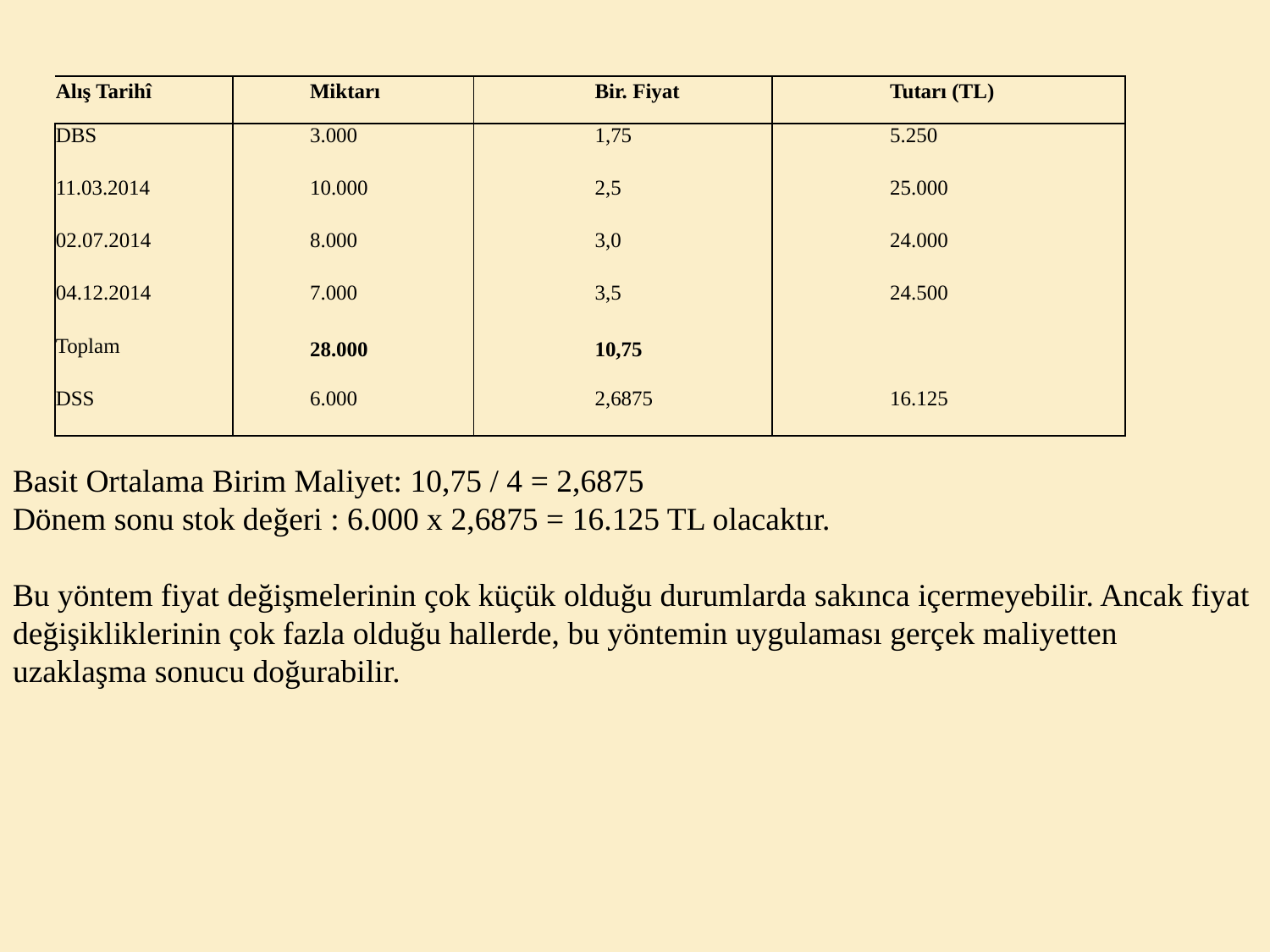

| Alış Tarihî |  | Miktarı |  | Bir. Fiyat |  | Tutarı (TL) |
| --- | --- | --- | --- | --- | --- | --- |
| DBS |  | 3.000 |  | 1,75 |  | 5.250 |
| 11.03.2014 |  | 10.000 |  | 2,5 |  | 25.000 |
| 02.07.2014 |  | 8.000 |  | 3,0 |  | 24.000 |
| 04.12.2014 |  | 7.000 |  | 3,5 |  | 24.500 |
| Toplam |  | 28.000 |  | 10,75 |  |  |
| DSS |  | 6.000 |  | 2,6875 |  | 16.125 |
Basit Ortalama Birim Maliyet: 10,75 / 4 = 2,6875
Dönem sonu stok değeri : 6.000 x 2,6875 = 16.125 TL olacaktır.

Bu yöntem fiyat değişmelerinin çok küçük olduğu durumlarda sakınca içermeyebilir. Ancak fiyat değişikliklerinin çok fazla olduğu hallerde, bu yöntemin uygulaması gerçek maliyetten uzaklaşma sonucu doğurabilir.